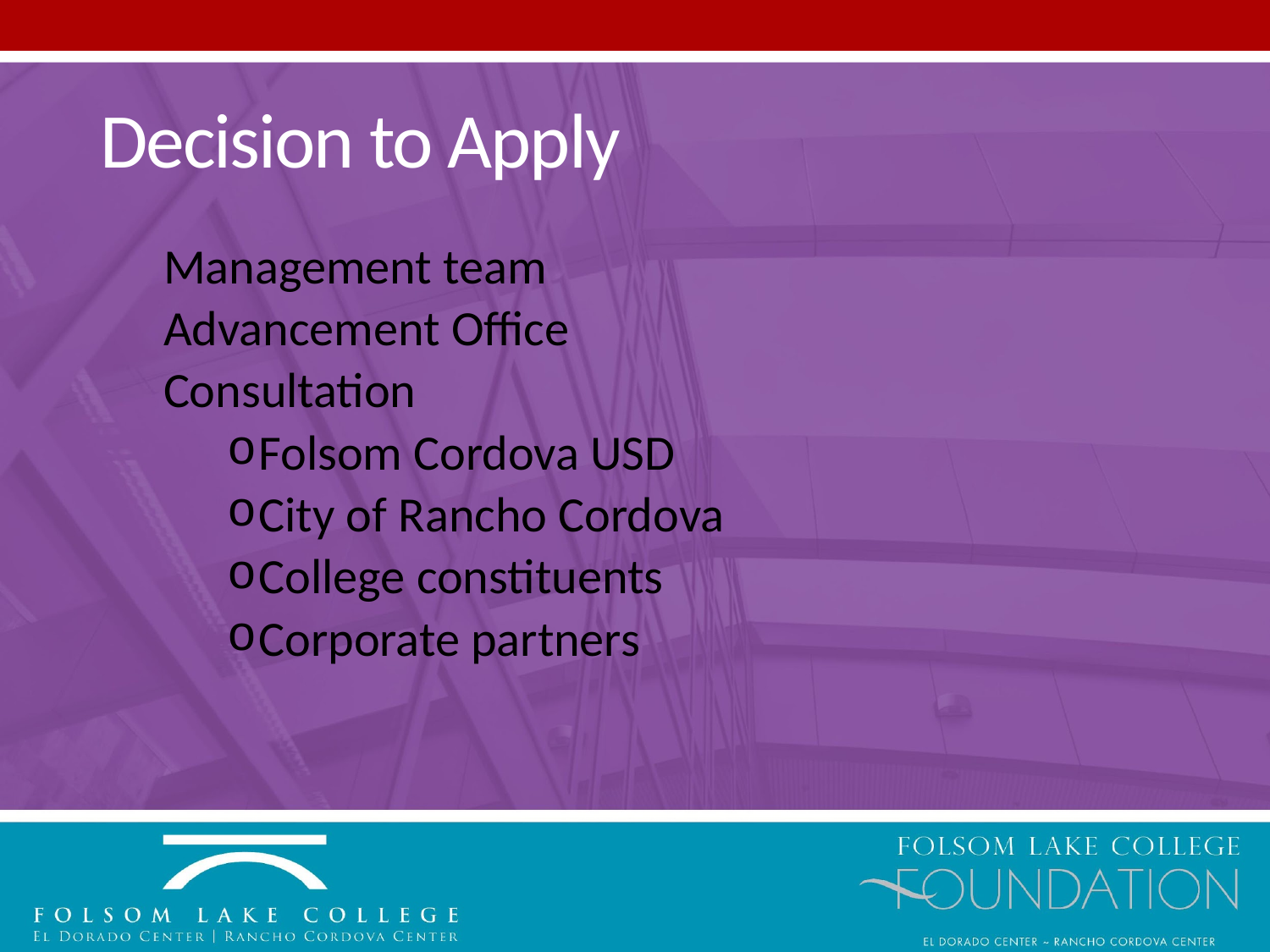

# Decision to Apply
Management team
Advancement Office
Consultation
Folsom Cordova USD
City of Rancho Cordova
College constituents
Corporate partners